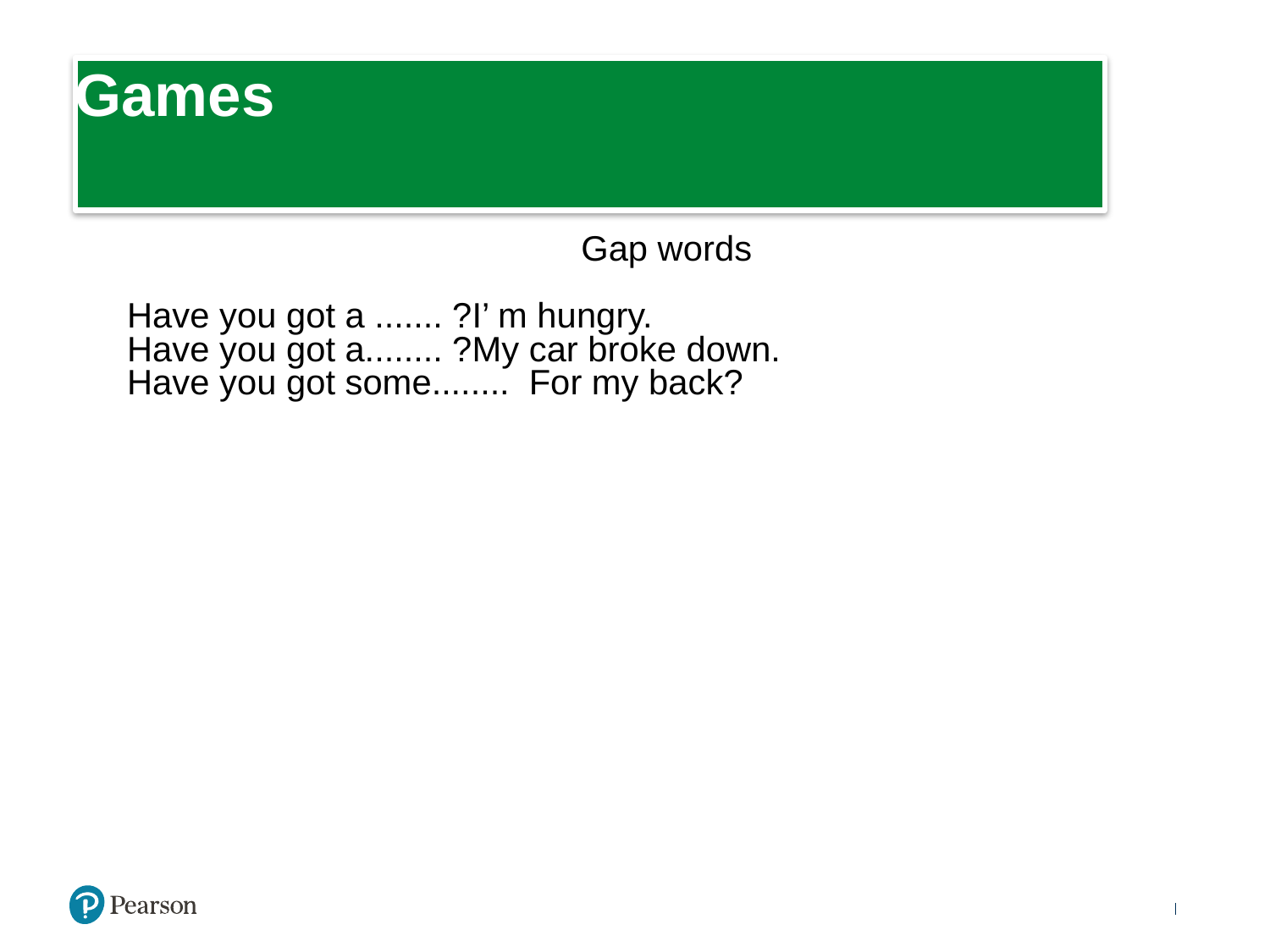

# Games

Gap words

Have you got a ....... ?I’ m hungry.
Have you got a........ ?My car broke down.
Have you got some........  For my back?